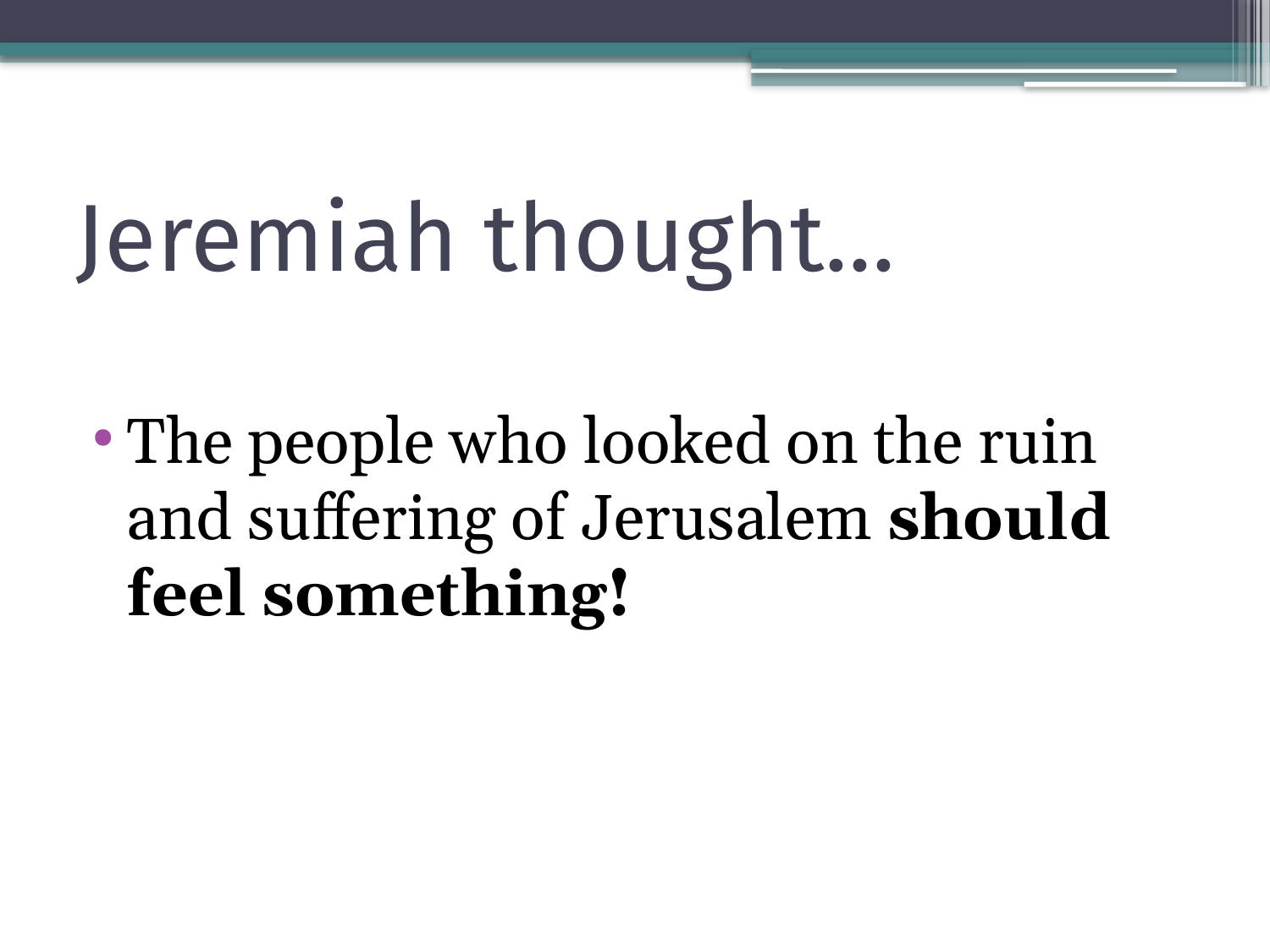

# Jeremiah thought…

The people who looked on the ruin and suffering of Jerusalem should feel something!